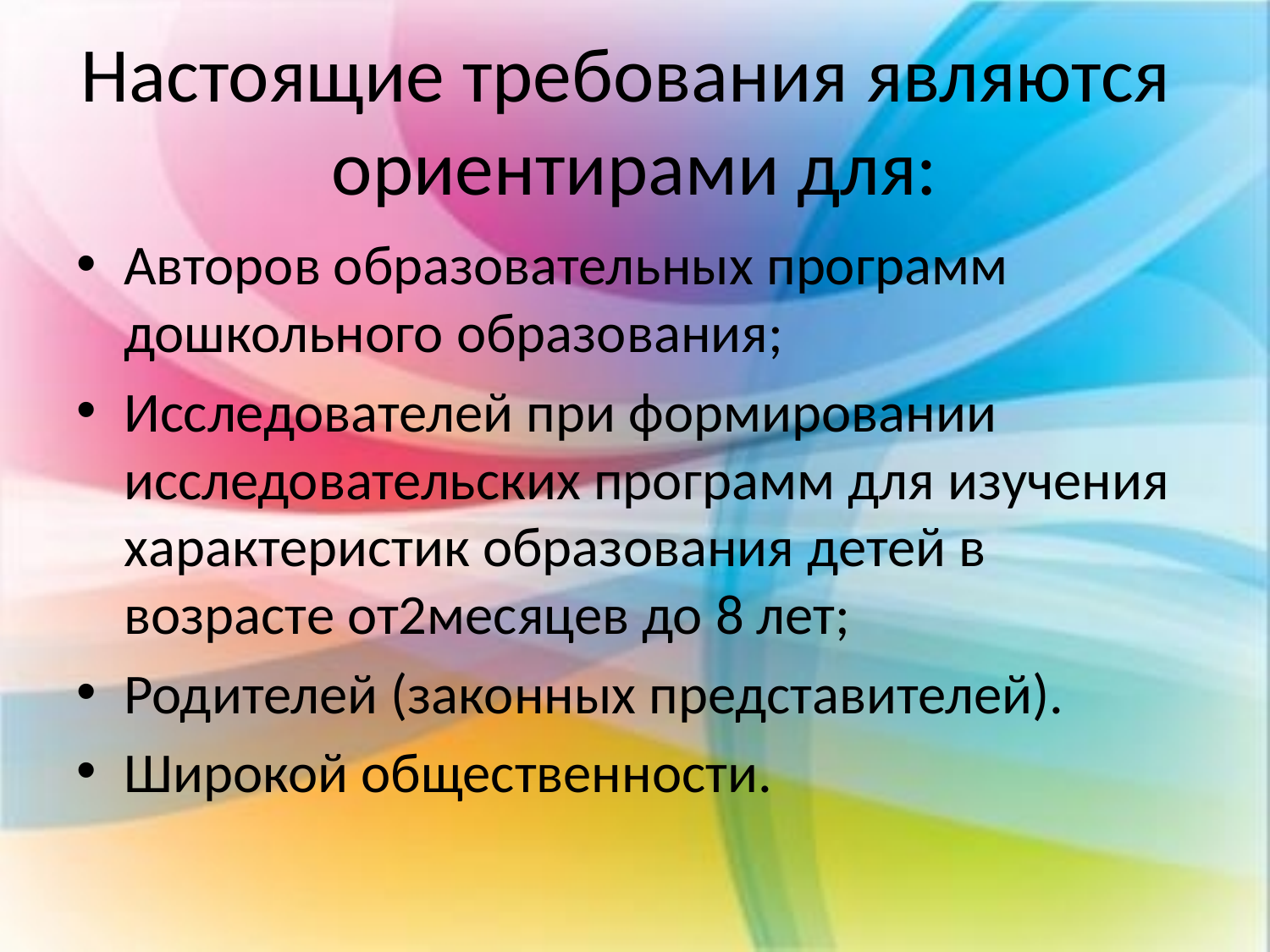

# Настоящие требования являются  ориентирами для:
Авторов образовательных программ дошкольного образования;
Исследователей при формировании исследовательских программ для изучения характеристик образования детей в возрасте от2месяцев до 8 лет;
Родителей (законных представителей).
Широкой общественности.